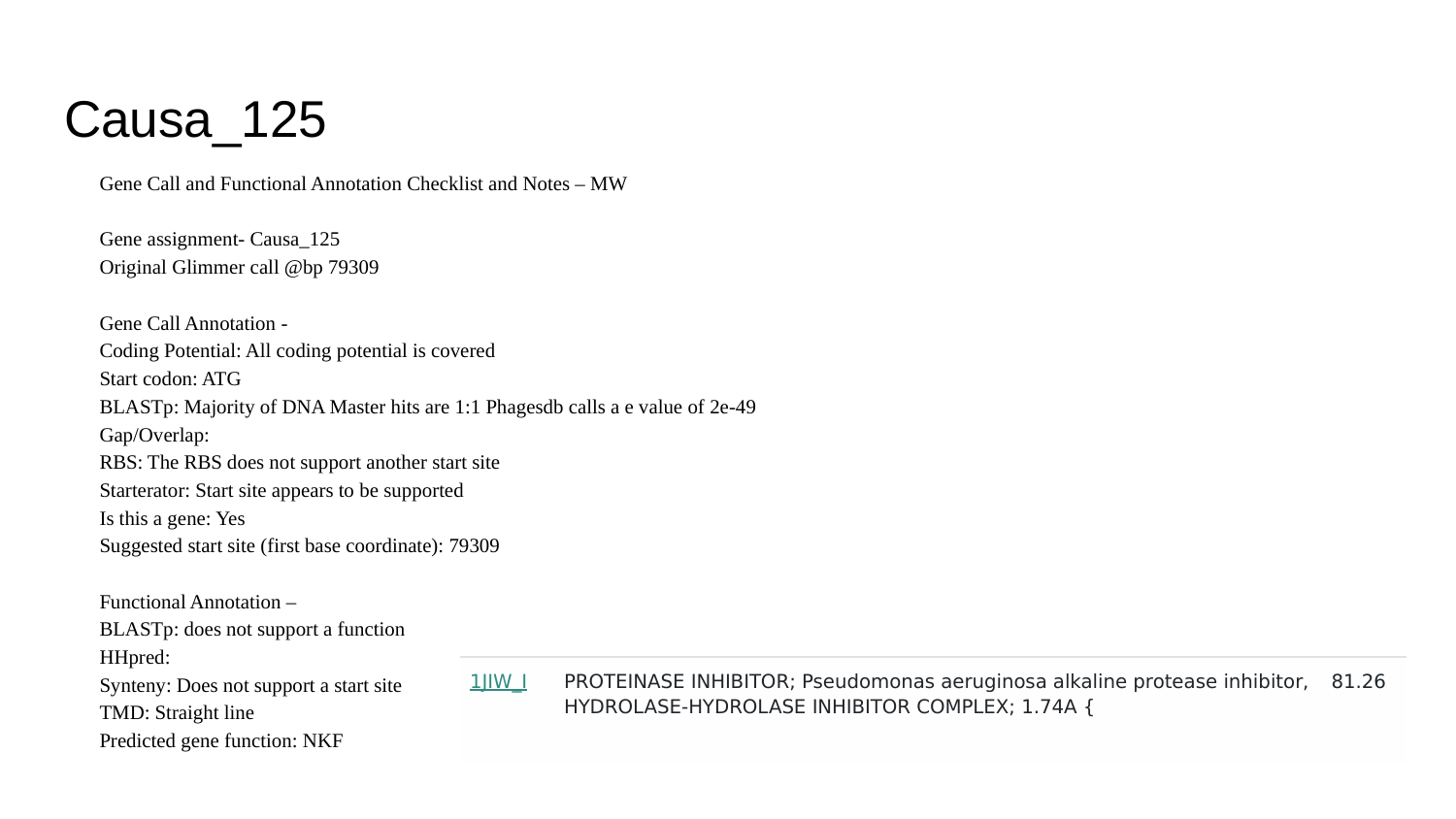

# Causa_125
Gene Call and Functional Annotation Checklist and Notes – MW

Gene assignment- Causa_125
Original Glimmer call @bp 79309

Gene Call Annotation -
Coding Potential: All coding potential is covered
Start codon: ATG
BLASTp: Majority of DNA Master hits are 1:1 Phagesdb calls a e value of 2e-49
Gap/Overlap:
RBS: The RBS does not support another start site
Starterator: Start site appears to be supported
Is this a gene: Yes
Suggested start site (first base coordinate): 79309

Functional Annotation –
BLASTp: does not support a function
HHpred:
Synteny: Does not support a start site
TMD: Straight line
Predicted gene function: NKF

| 1JIW\_I | PROTEINASE INHIBITOR; Pseudomonas aeruginosa alkaline protease inhibitor, HYDROLASE-HYDROLASE INHIBITOR COMPLEX; 1.74A { | 81.26 |
| --- | --- | --- |